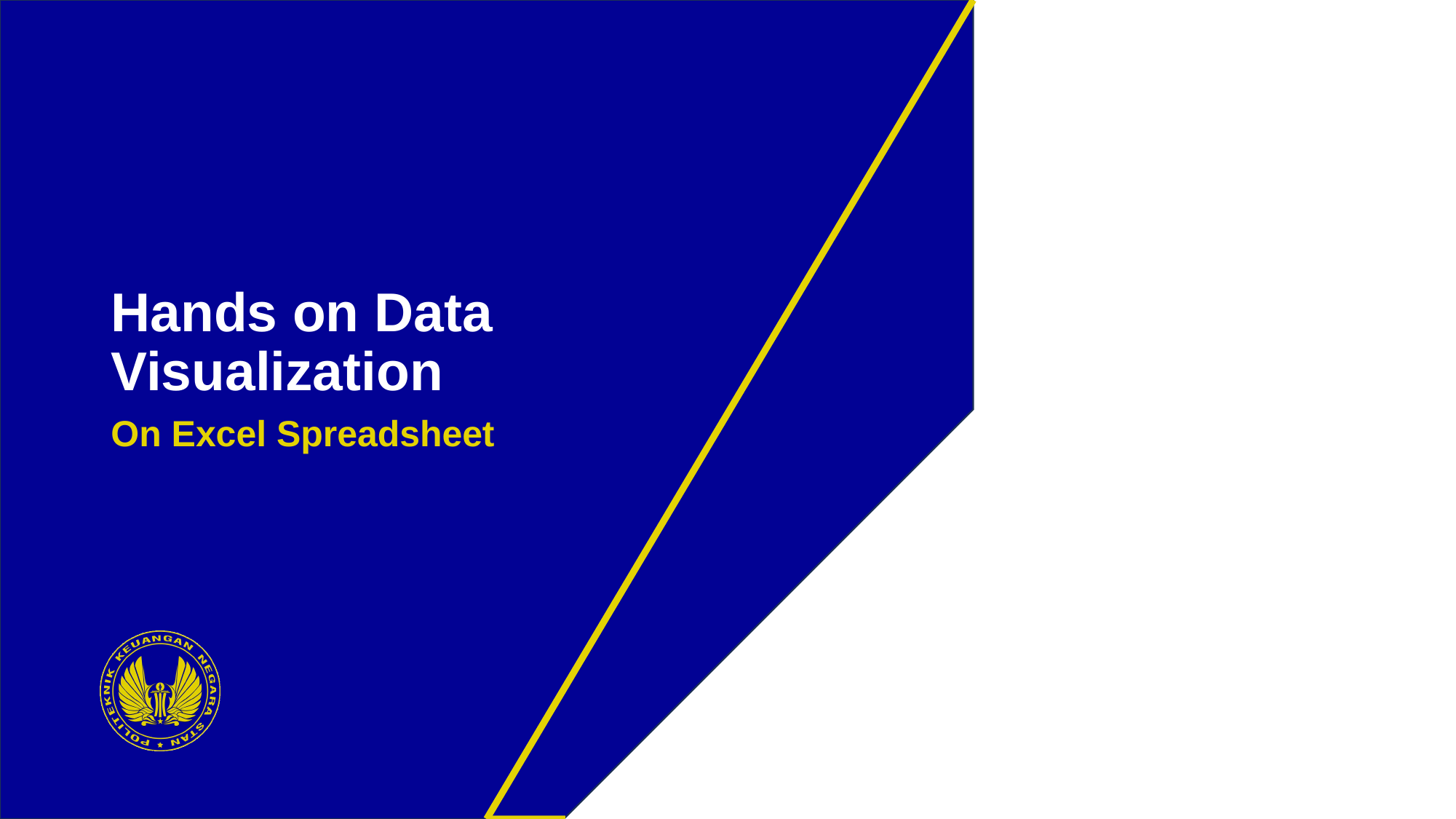

# Hands on Data Visualization
On Excel Spreadsheet